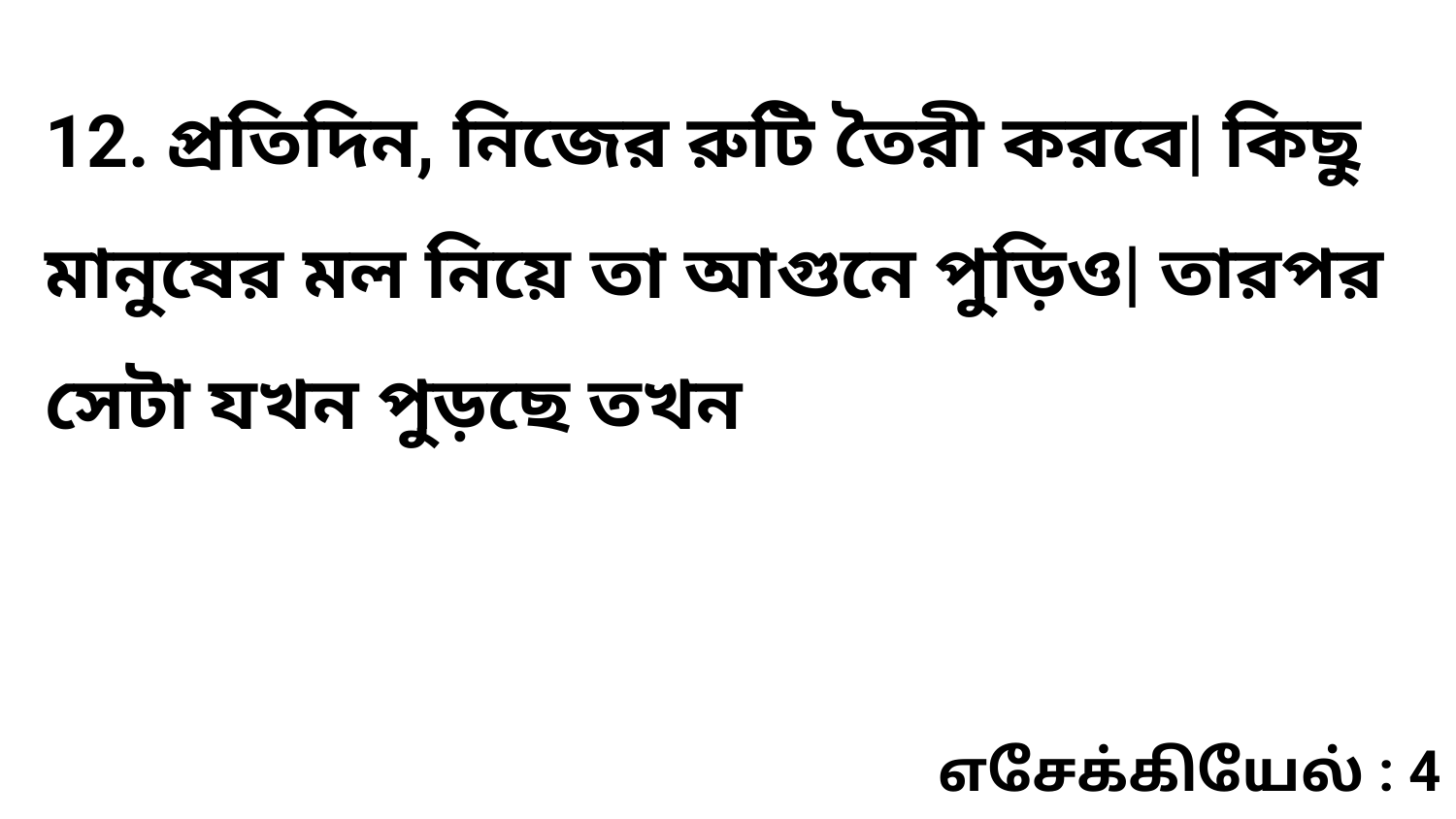

12. প্রতিদিন, নিজের রুটি তৈরী করবে| কিছু মানুষের মল নিয়ে তা আগুনে পুড়িও| তারপর সেটা যখন পুড়ছে তখন
எசேக்கியேல் : 4